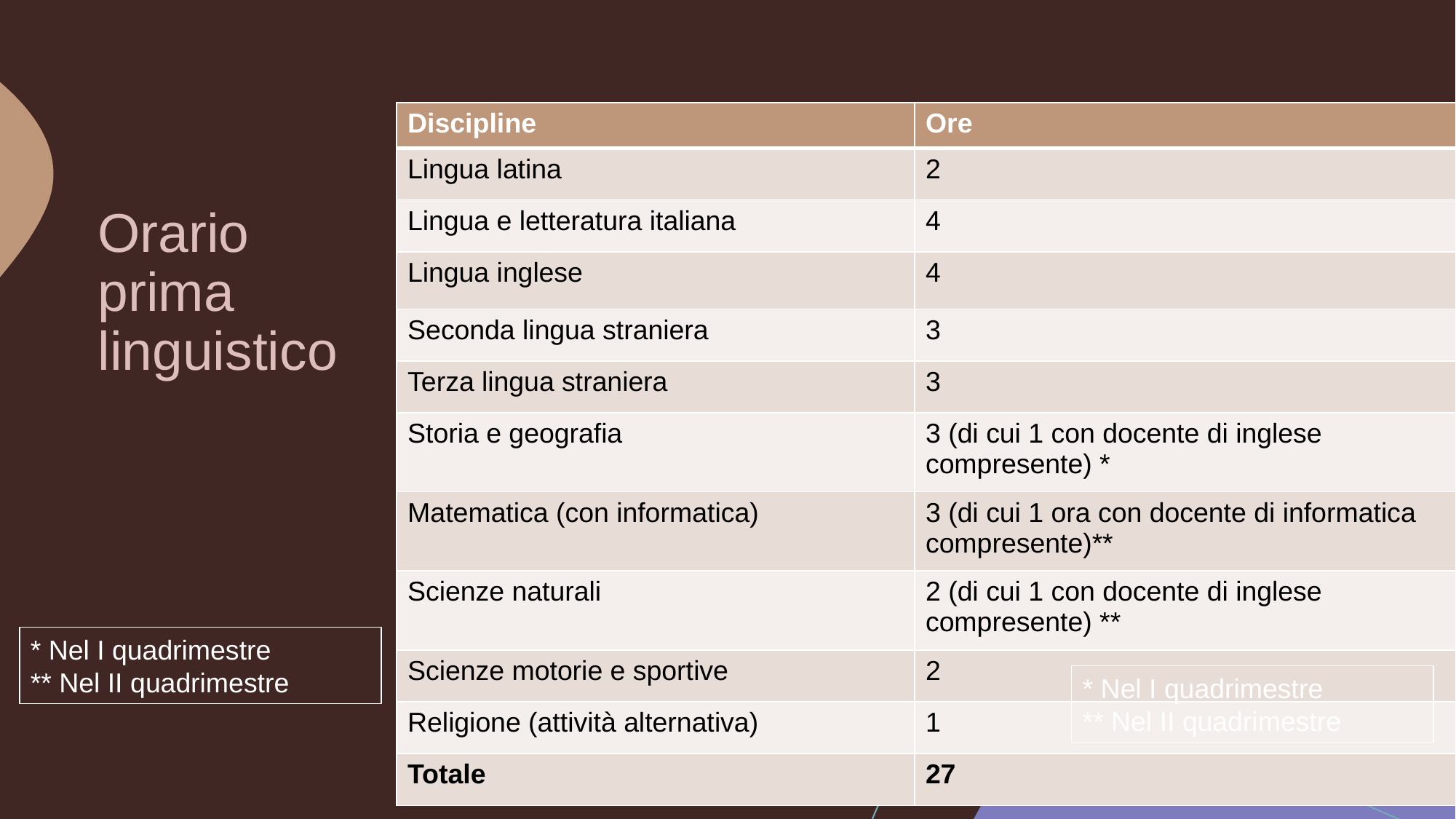

# Orario prima linguistico
| Discipline | Ore |
| --- | --- |
| Lingua latina | 2 |
| Lingua e letteratura italiana | 4 |
| Lingua inglese | 4 |
| Seconda lingua straniera | 3 |
| Terza lingua straniera | 3 |
| Storia e geografia | 3 (di cui 1 con docente di inglese compresente) \* |
| Matematica (con informatica) | 3 (di cui 1 ora con docente di informatica compresente)\*\* |
| Scienze naturali | 2 (di cui 1 con docente di inglese compresente) \*\* |
| Scienze motorie e sportive | 2 |
| Religione (attività alternativa) | 1 |
| Totale | 27 |
* Nel I quadrimestre
** Nel II quadrimestre
* Nel I quadrimestre
** Nel II quadrimestre